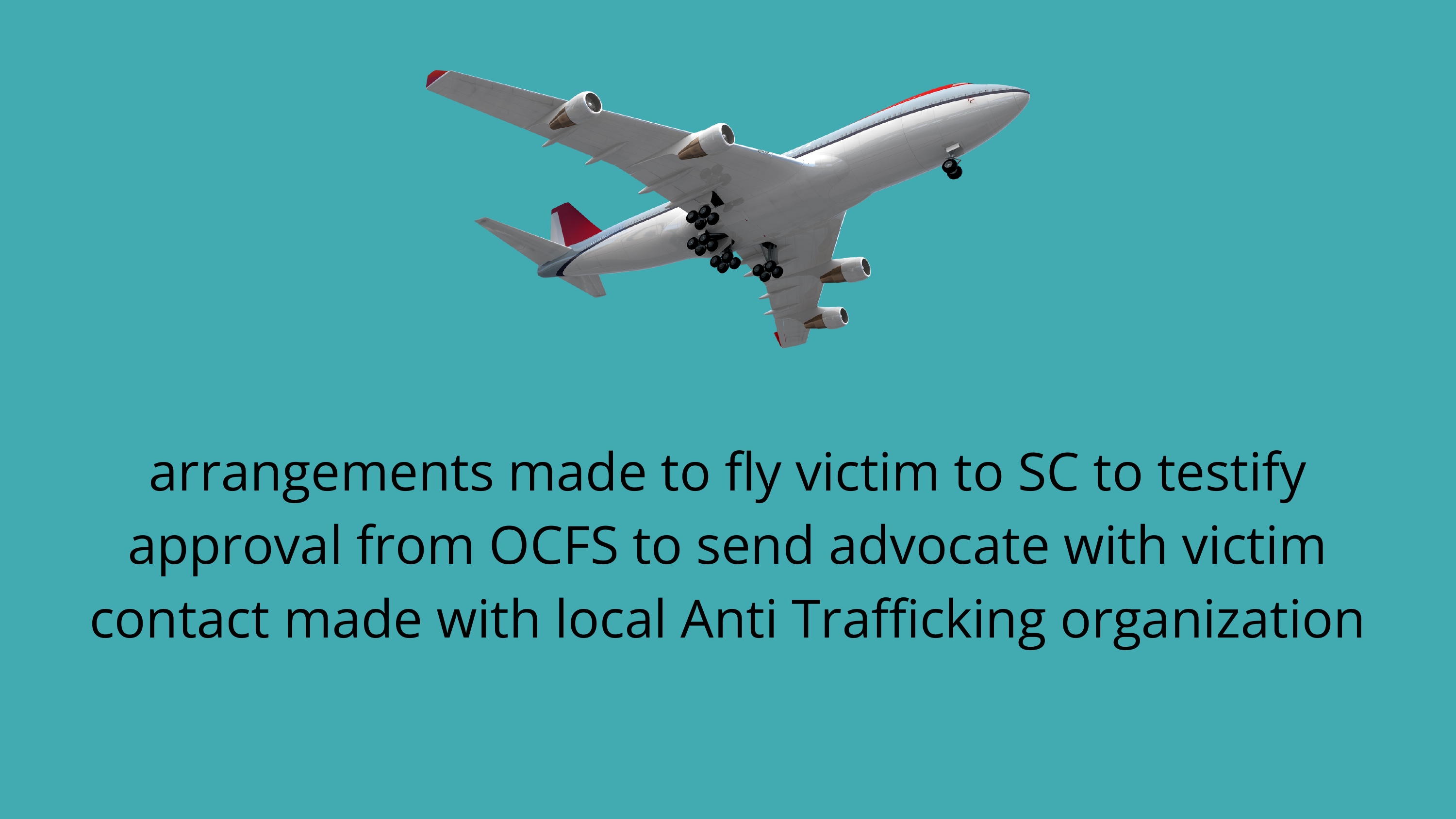

arrangements made to fly victim to SC to testify
approval from OCFS to send advocate with victim
contact made with local Anti Trafficking organization